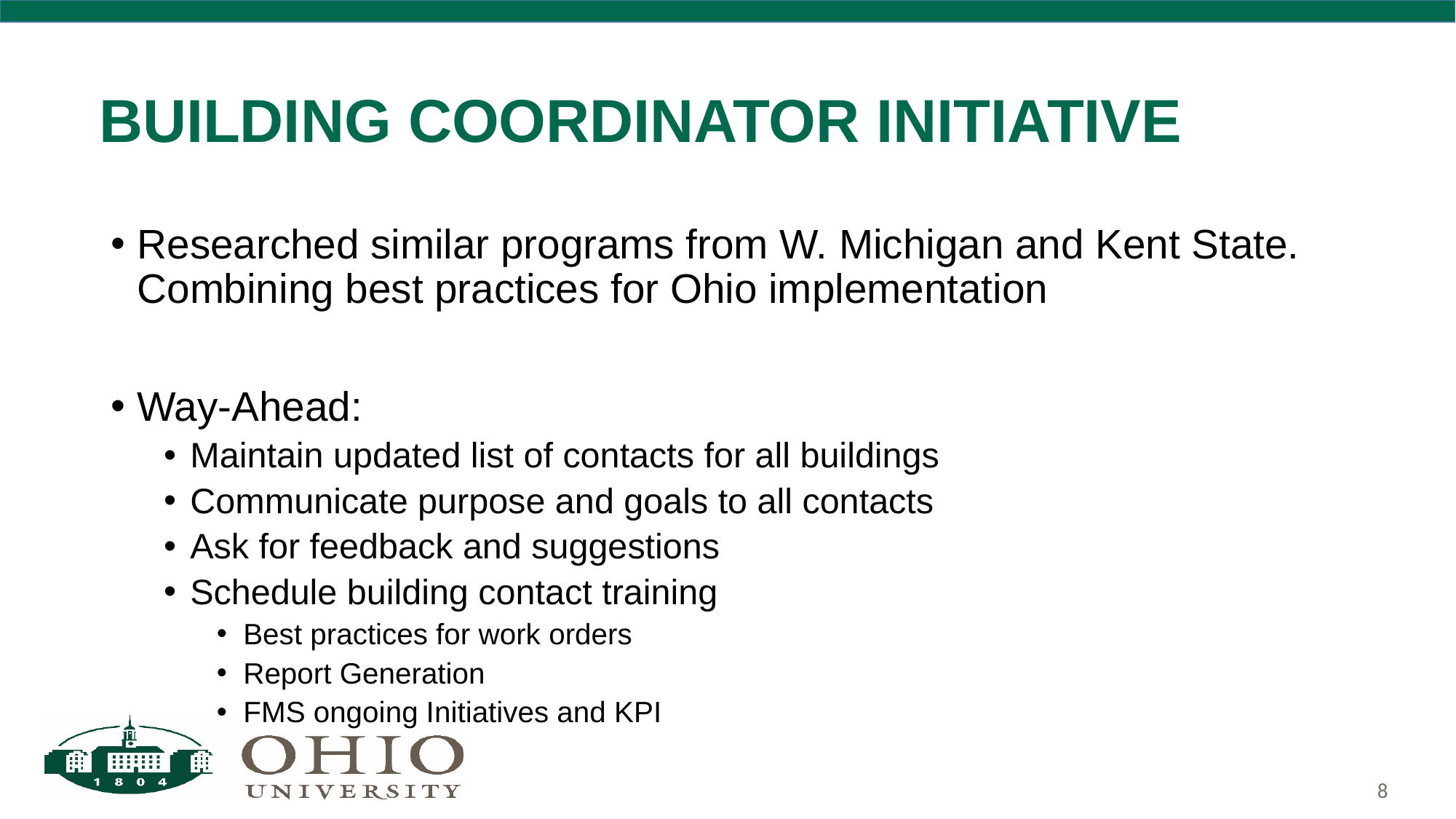

# Building Coordinator initiative
Researched similar programs from W. Michigan and Kent State.  Combining best practices for Ohio implementation

Way-Ahead:
Maintain updated list of contacts for all buildings
Communicate purpose and goals to all contacts
Ask for feedback and suggestions
Schedule building contact training
Best practices for work orders
Report Generation
FMS ongoing Initiatives and KPI